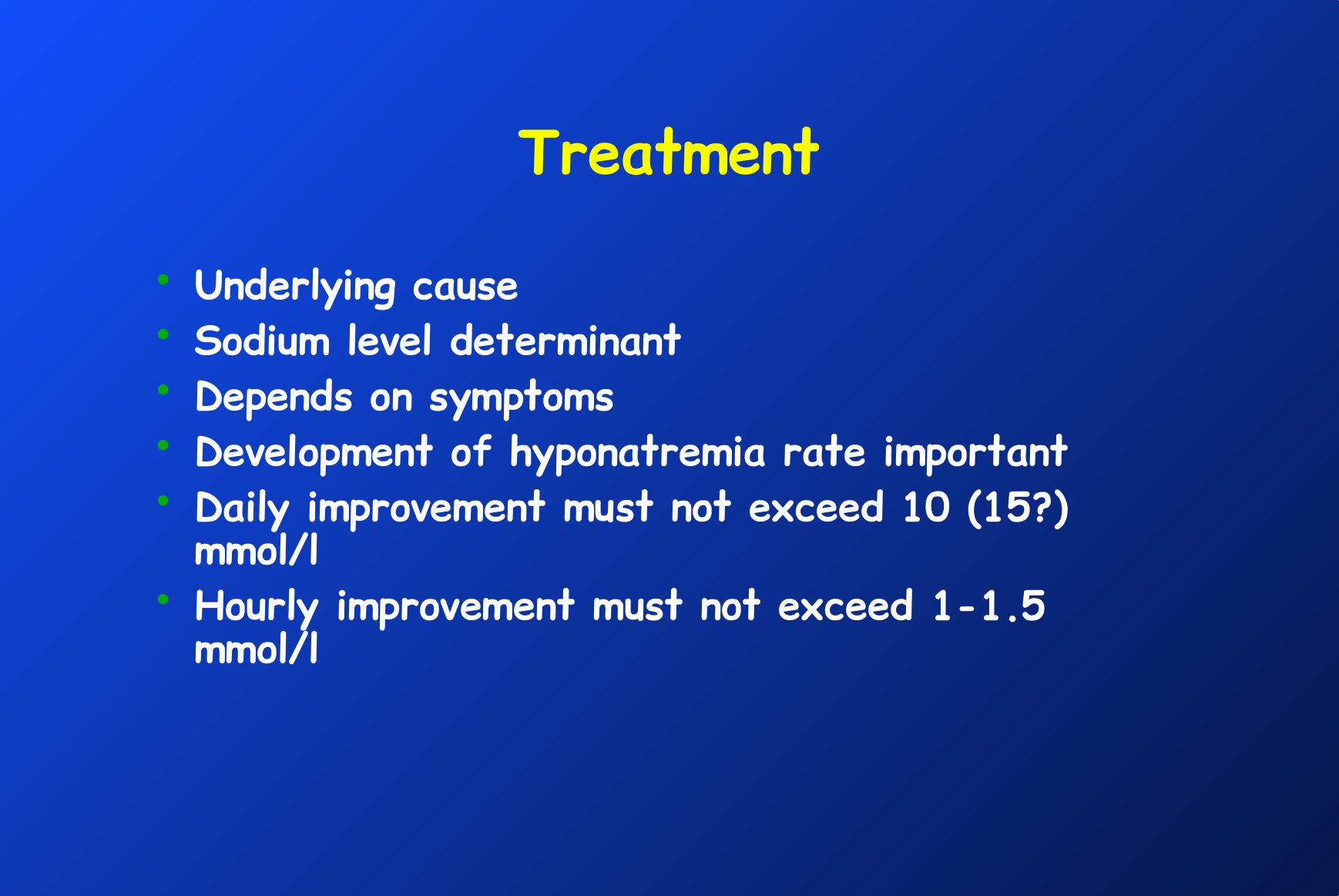

# Treatment
Underlying cause
Sodium level determinant
Depends on symptoms
Development of hyponatremia rate important
Daily improvement must not exceed 10 (15?) mmol/l
Hourly improvement must not exceed 1-1.5 mmol/l